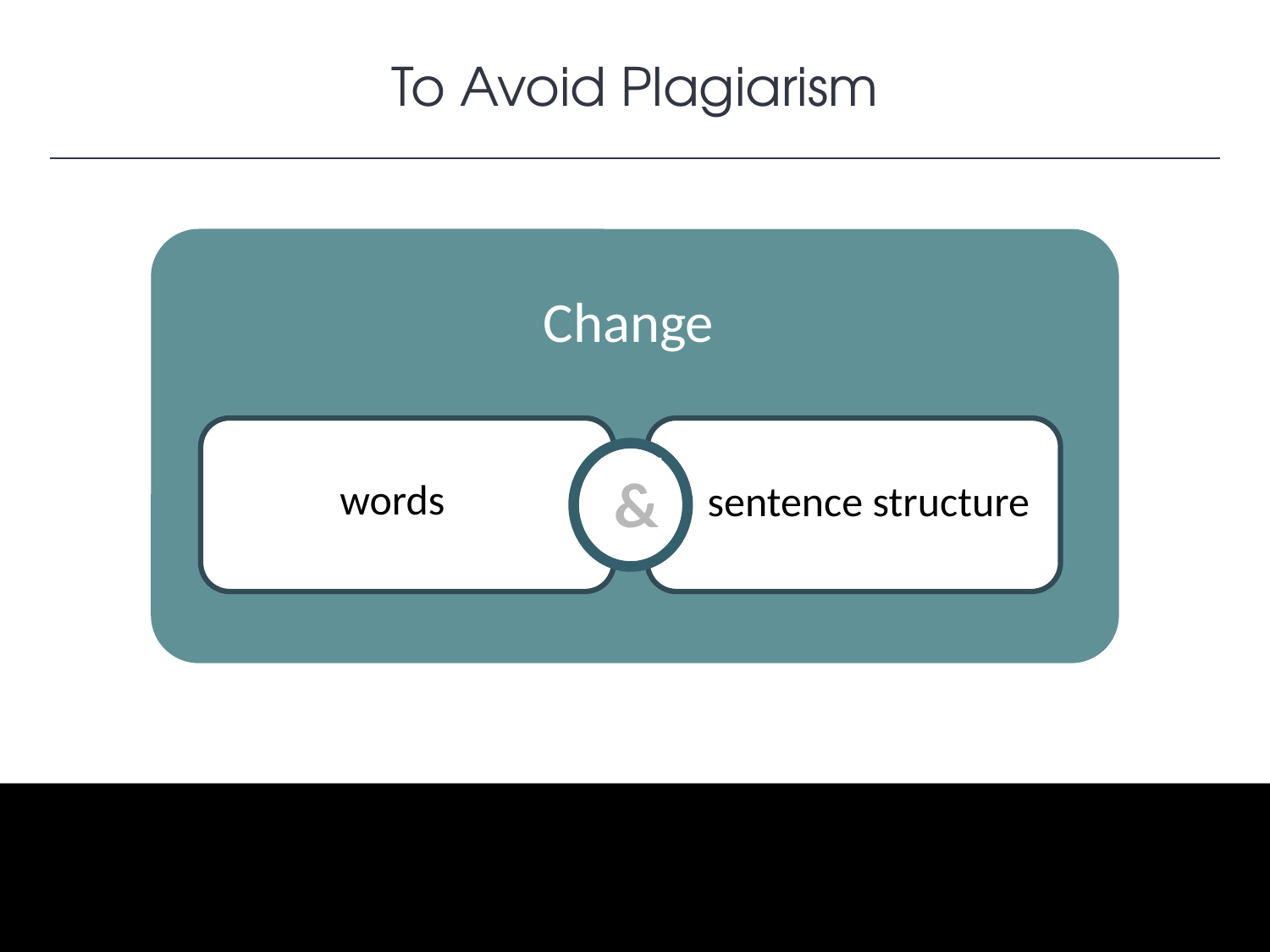

To Avoid Plagiarism
HAWKES LEARNING

Change

&
words
sentence structure